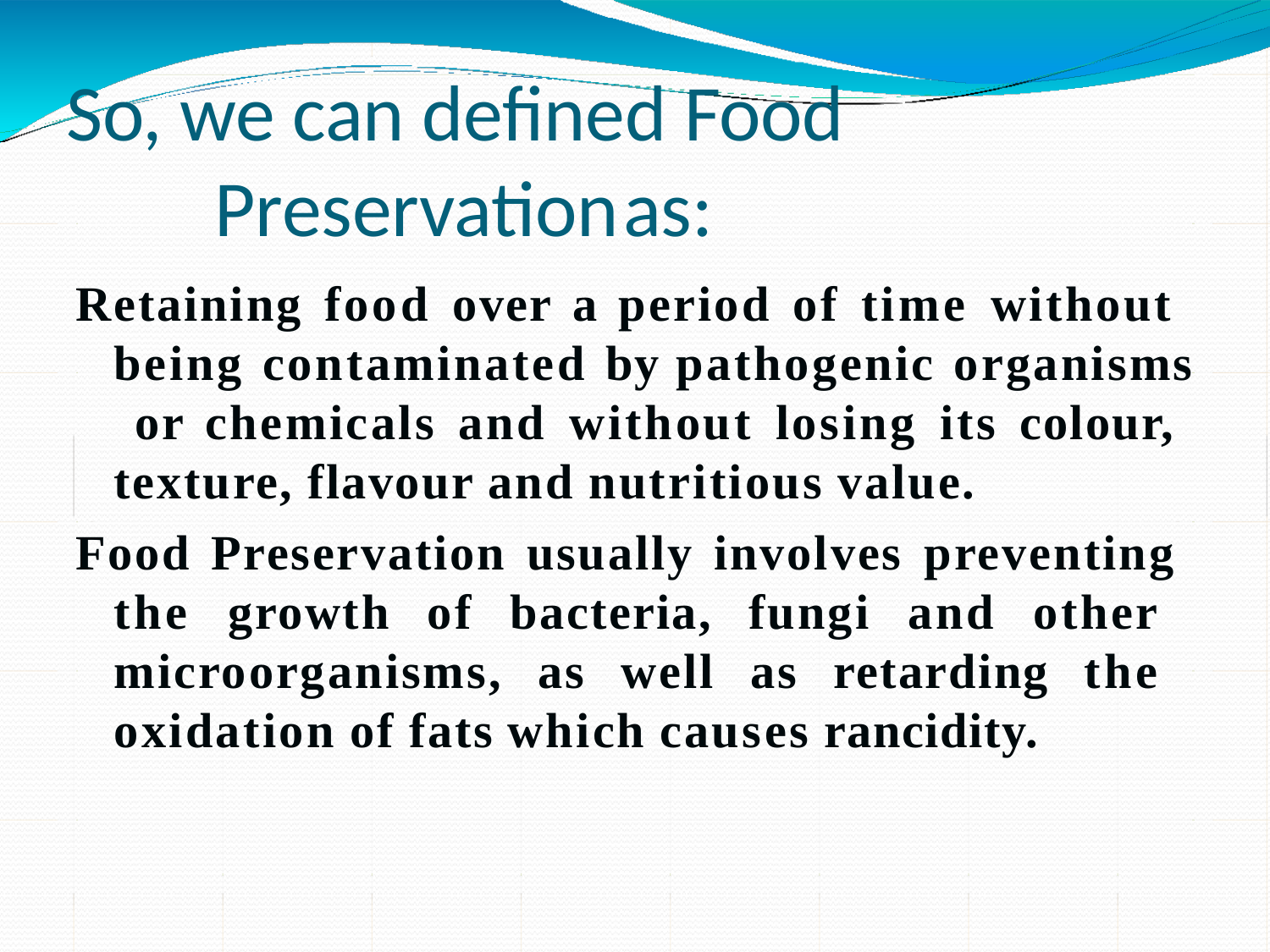

# So, we can defined Food  Preservation	as:
Retaining food over a period of time without  being contaminated by pathogenic organisms  or chemicals and without losing its colour,  texture, flavour and nutritious value.
Food Preservation usually involves preventing  the growth of bacteria, fungi and other  microorganisms, as well as retarding the  oxidation of fats which causes rancidity.